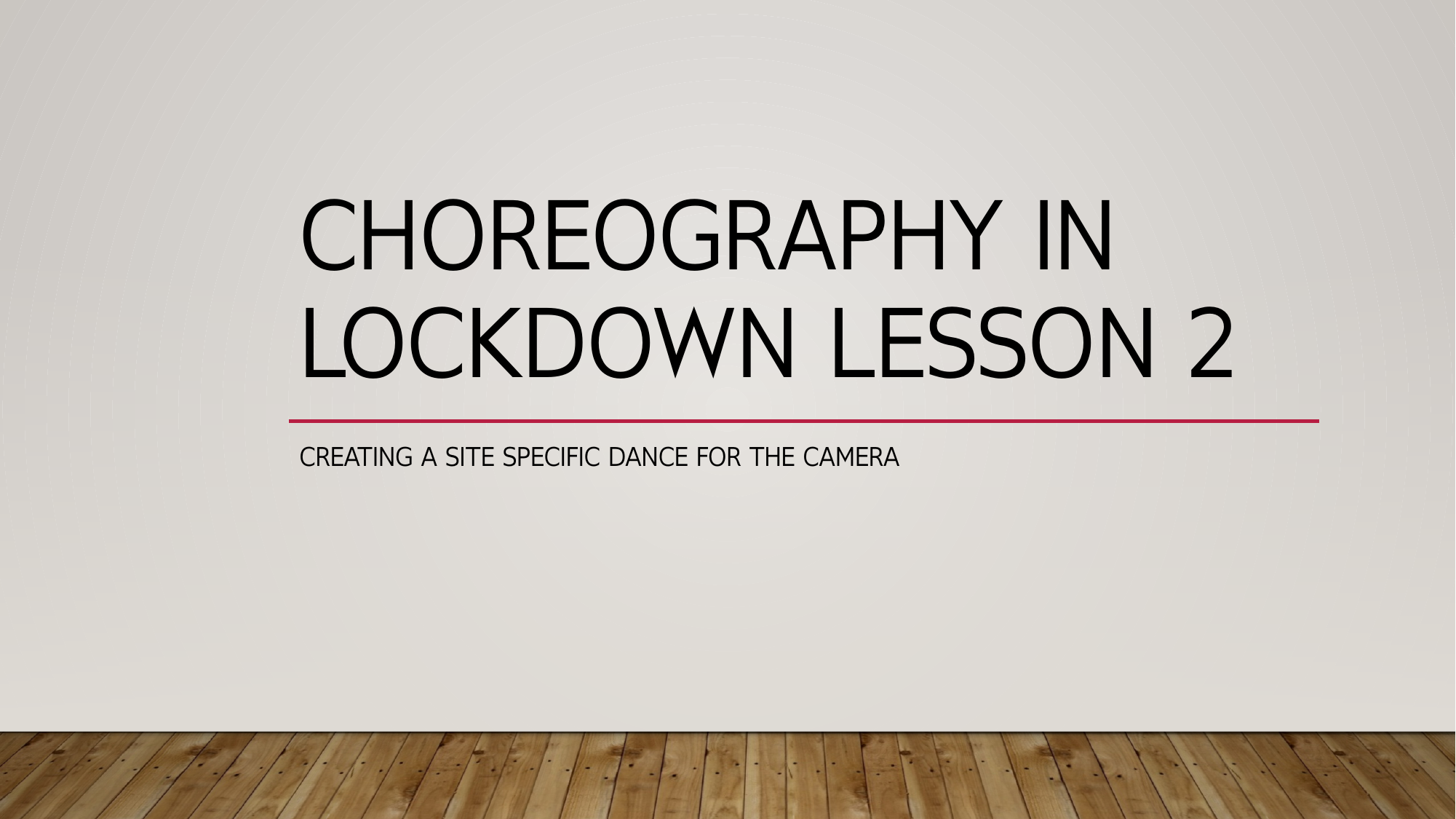

# choreography in lockdown Lesson 2
Creating a site specific dance for the camera